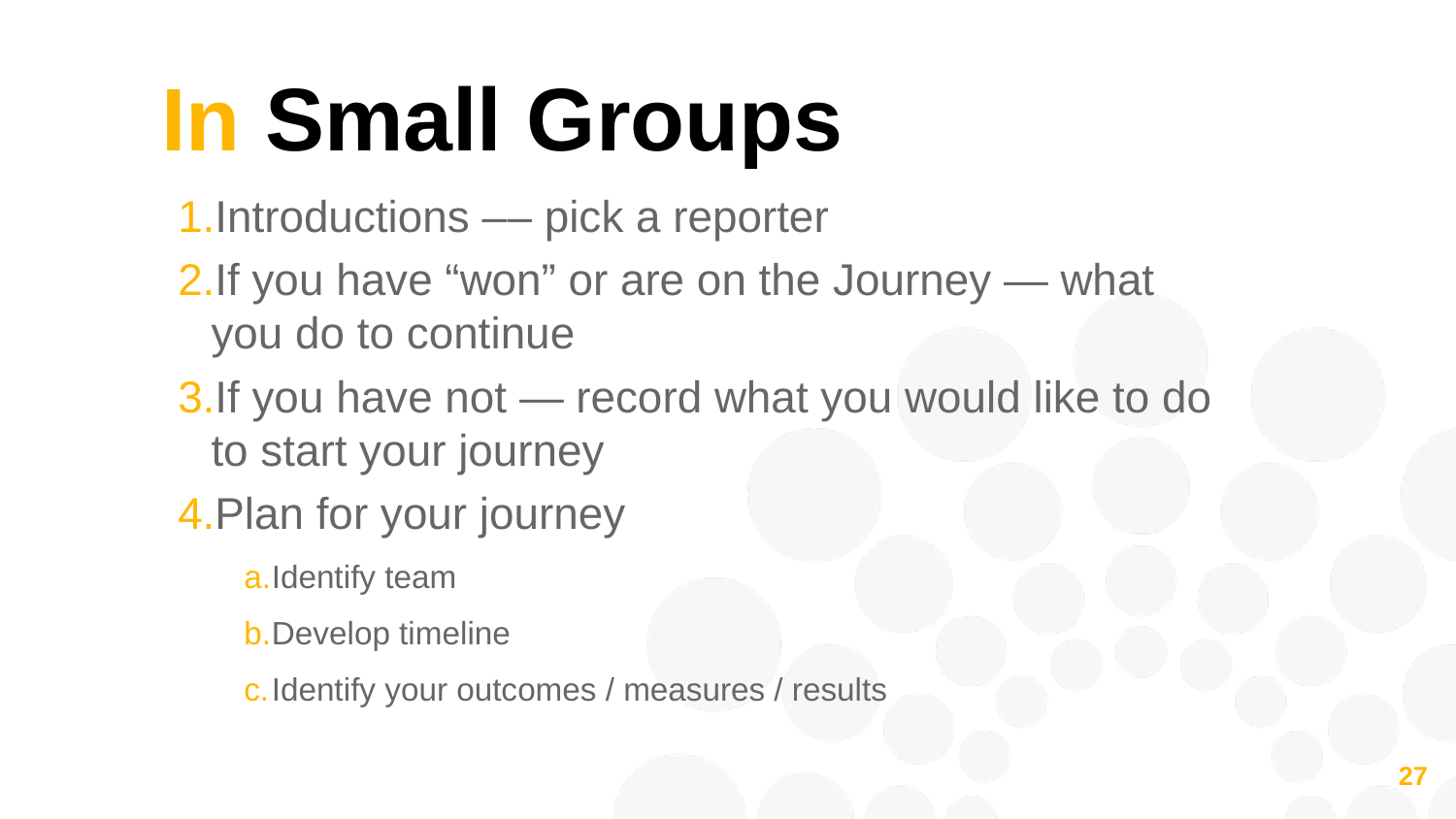

# In Small Groups
Introductions –– pick a reporter
If you have “won” or are on the Journey — what you do to continue
If you have not — record what you would like to do to start your journey
Plan for your journey
Identify team
Develop timeline
Identify your outcomes / measures / results
27